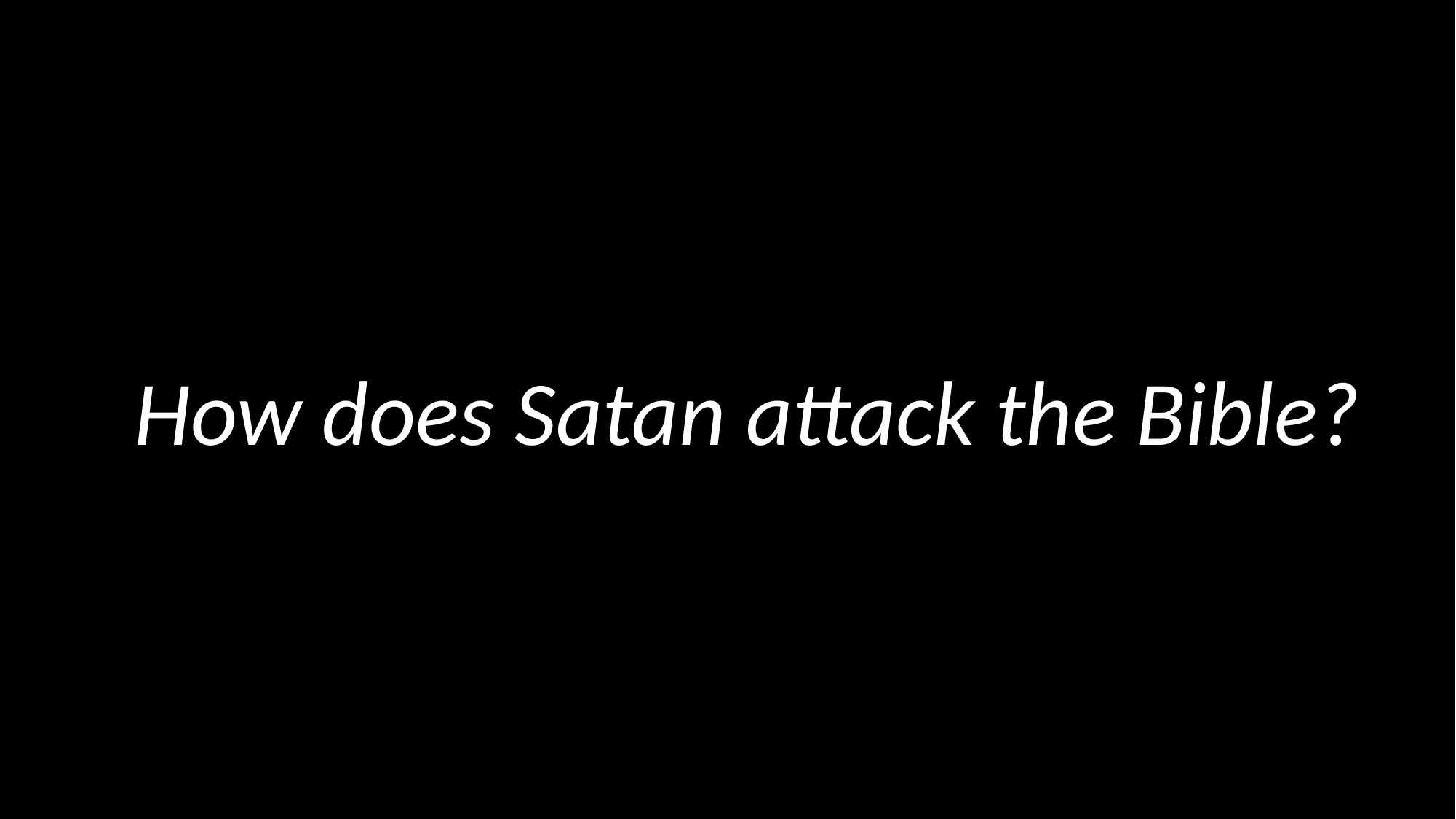

# How does Satan attack the Bible?